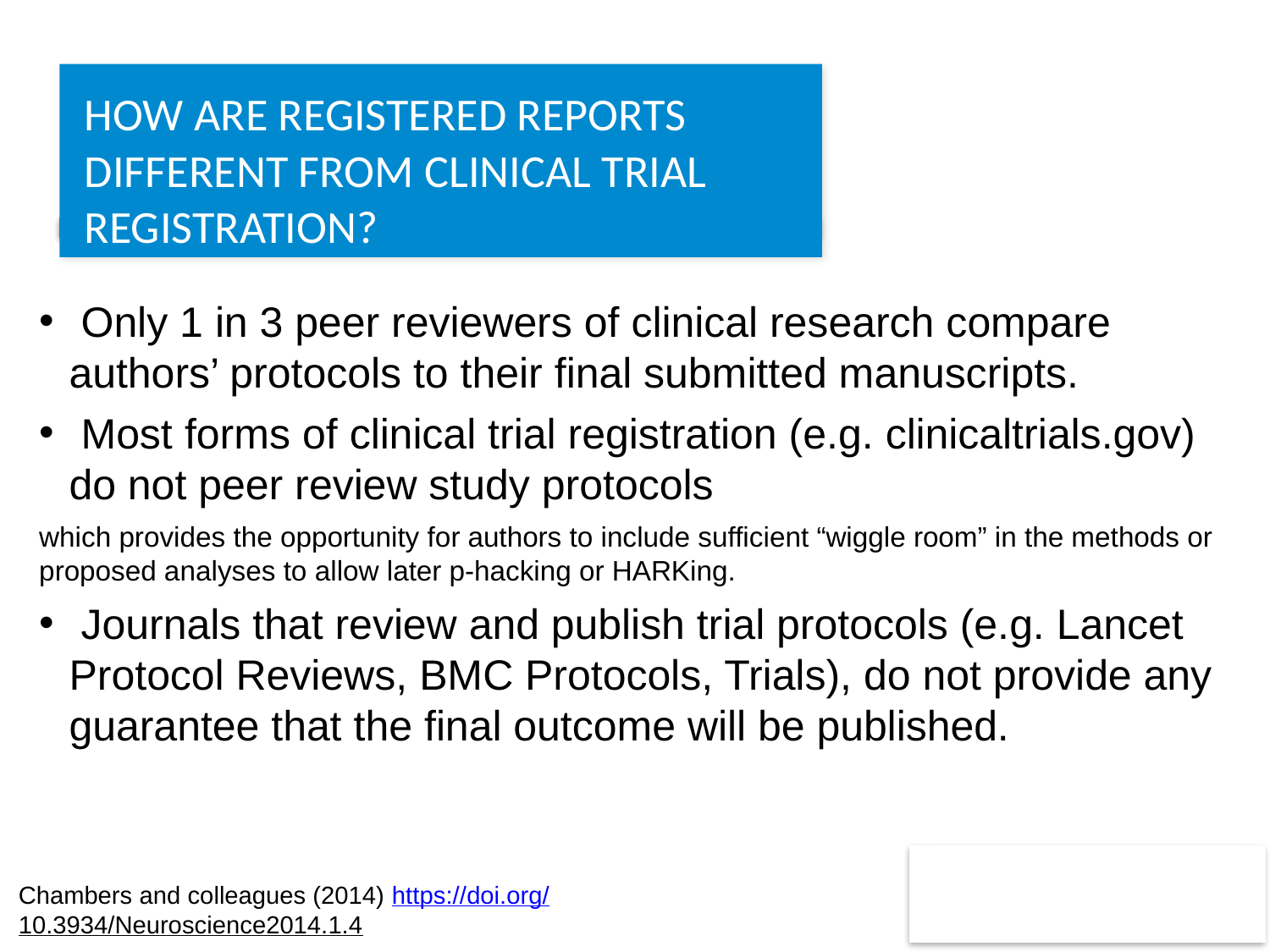

# How are Registered Reports different from clinical trial registration?
 Only 1 in 3 peer reviewers of clinical research compare authors’ protocols to their final submitted manuscripts.
 Most forms of clinical trial registration (e.g. clinicaltrials.gov) do not peer review study protocols
which provides the opportunity for authors to include sufficient “wiggle room” in the methods or proposed analyses to allow later p-hacking or HARKing.
 Journals that review and publish trial protocols (e.g. Lancet Protocol Reviews, BMC Protocols, Trials), do not provide any guarantee that the final outcome will be published.

Chambers and colleagues (2014) https://doi.org/10.3934/Neuroscience2014.1.4
38
Change footer text: menu > insert > header en footer text